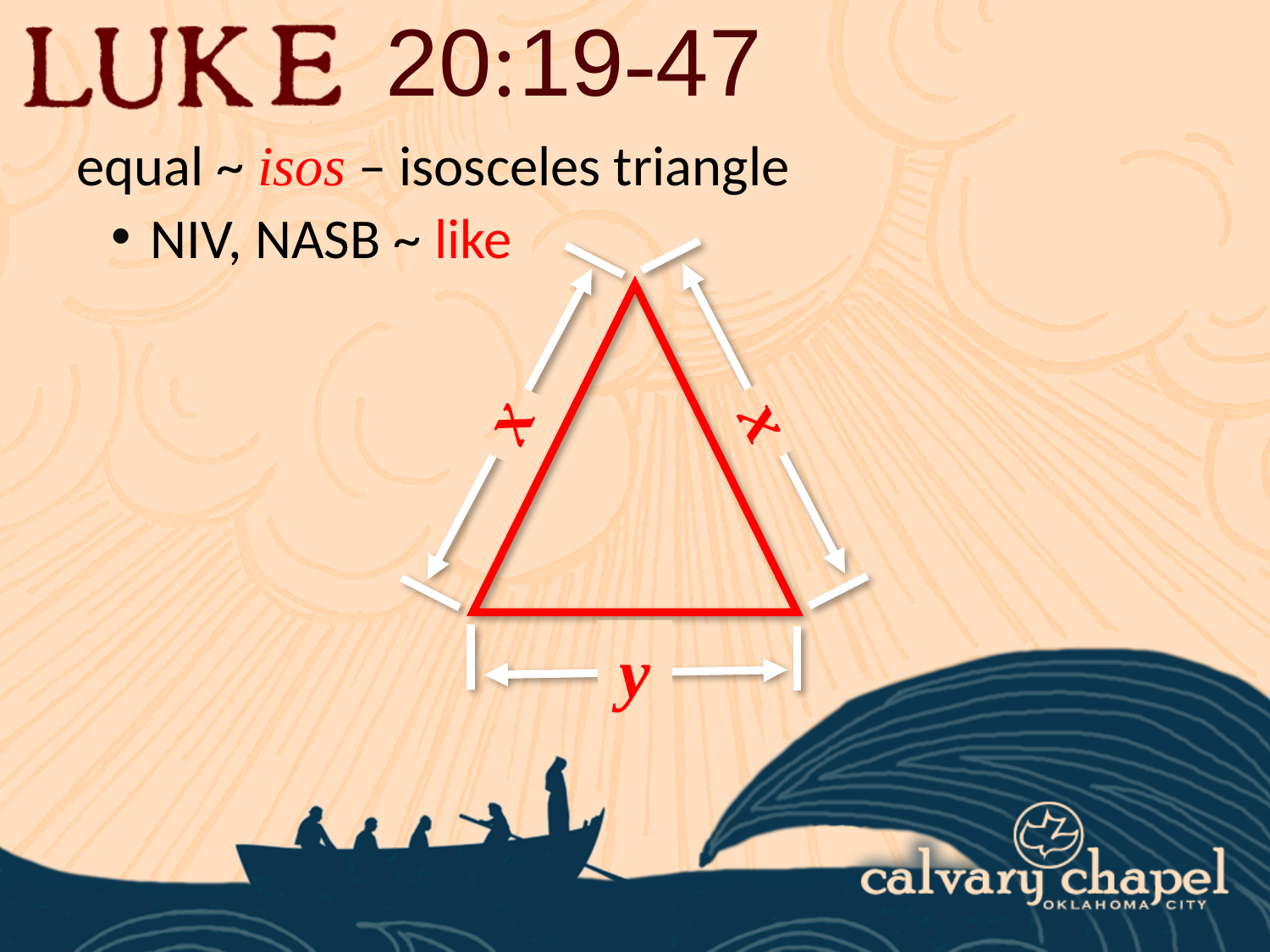

20:19-47
equal ~ isos – isosceles triangle
 NIV, NASB ~ like

x
x
y